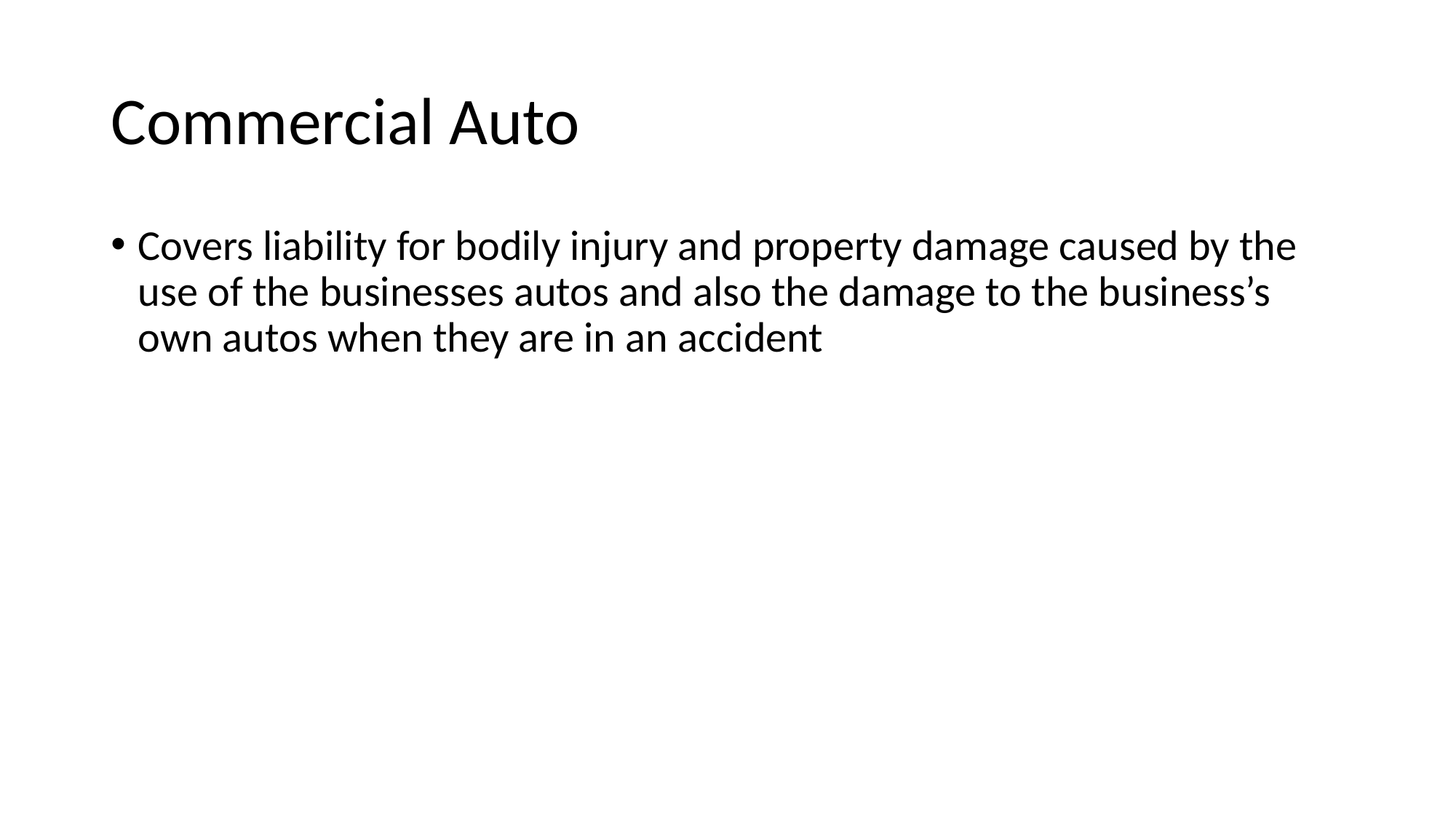

# Commercial Auto
Covers liability for bodily injury and property damage caused by the use of the businesses autos and also the damage to the business’s own autos when they are in an accident